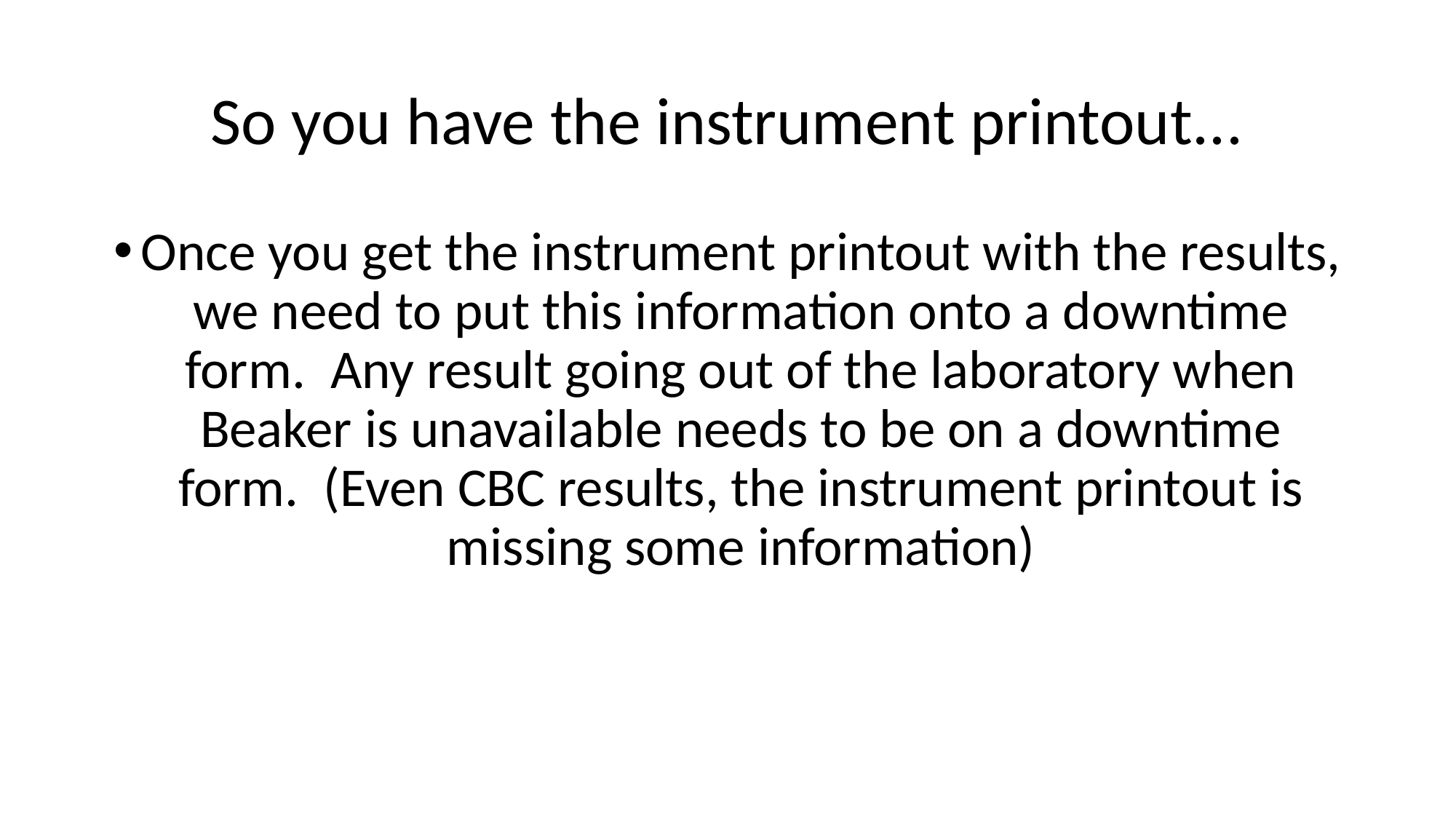

# So you have the instrument printout...
Once you get the instrument printout with the results, we need to put this information onto a downtime form.  Any result going out of the laboratory when Beaker is unavailable needs to be on a downtime form.  (Even CBC results, the instrument printout is missing some information)